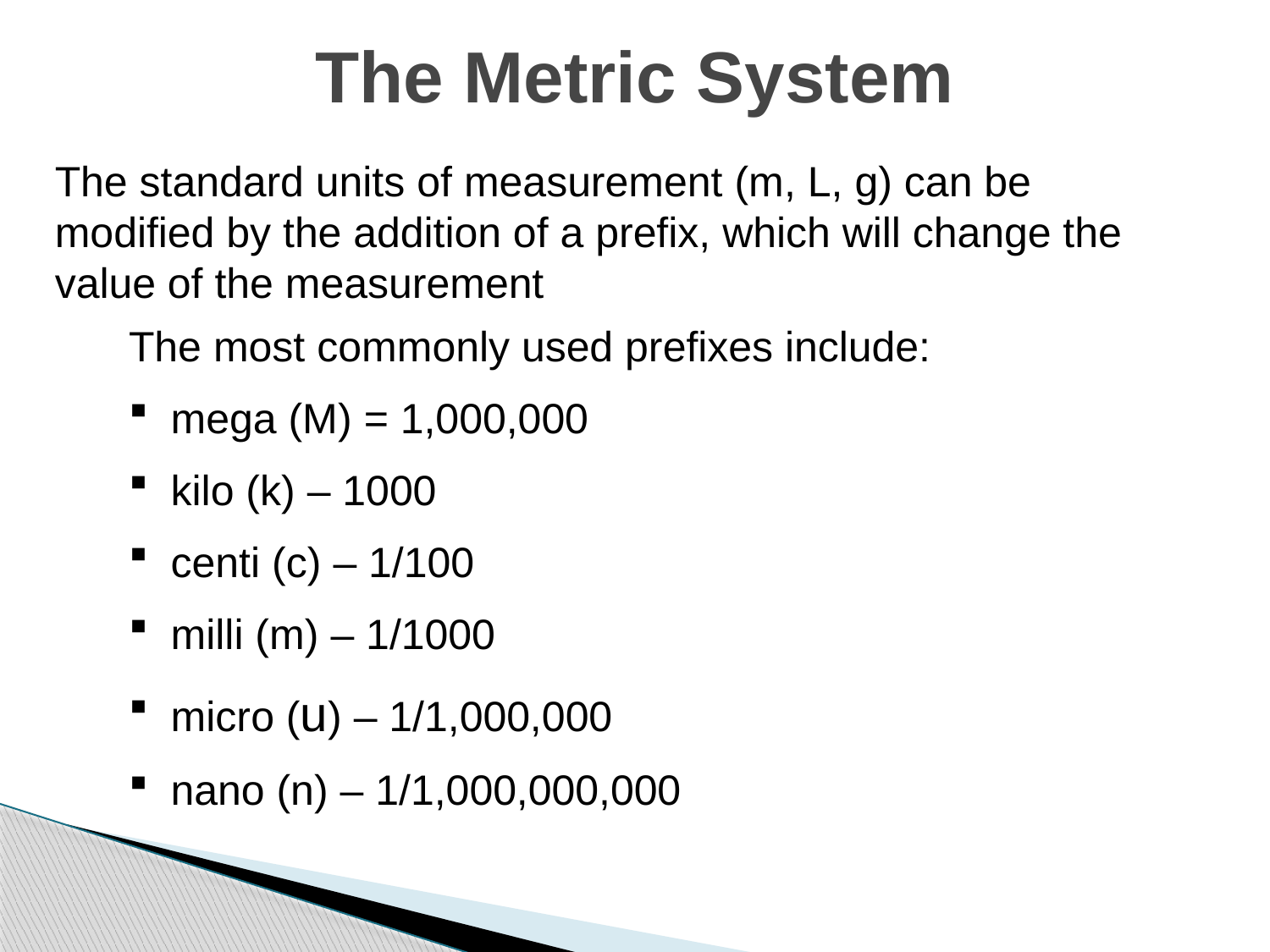

# The Metric System
The standard units of measurement (m, L, g) can be modified by the addition of a prefix, which will change the value of the measurement

The most commonly used prefixes include:
 mega (M) = 1,000,000
 kilo (k) – 1000
 centi (c) – 1/100
 milli (m) – 1/1000
 micro (u) – 1/1,000,000
 nano (n) – 1/1,000,000,000